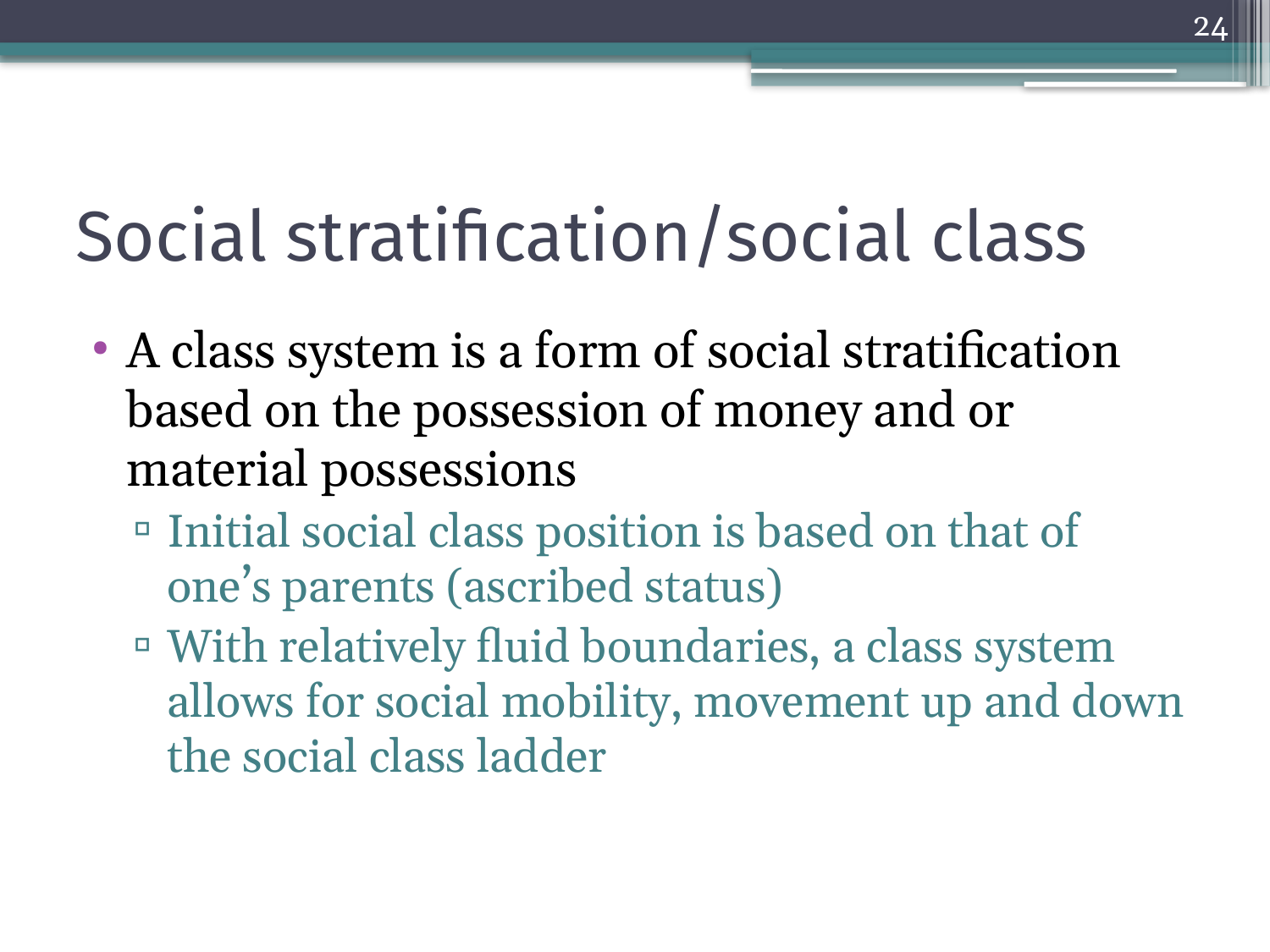

24
# Social stratification/social class
A class system is a form of social stratification based on the possession of money and or material possessions
Initial social class position is based on that of one’s parents (ascribed status)
With relatively fluid boundaries, a class system allows for social mobility, movement up and down the social class ladder